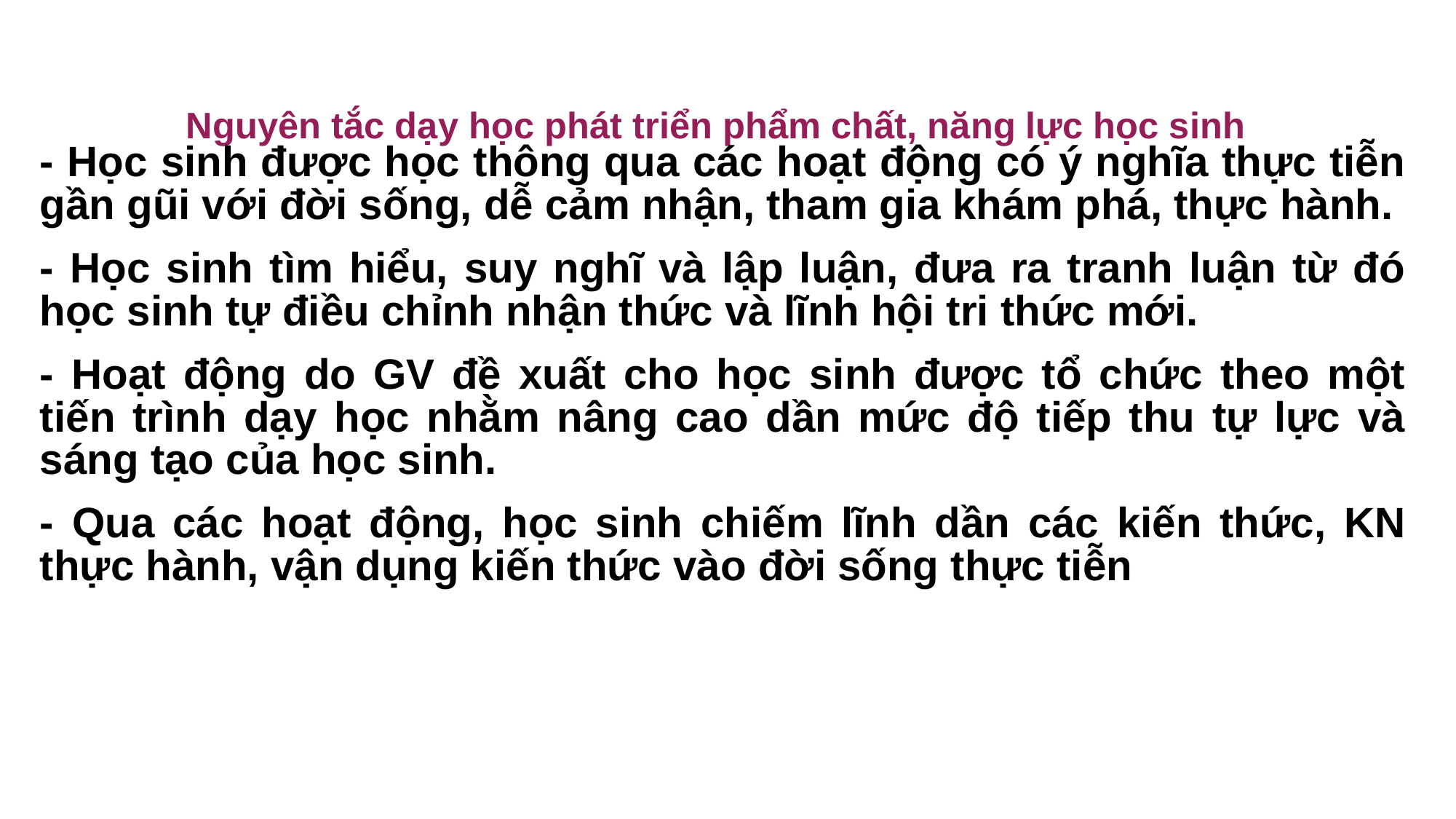

Nguyên tắc dạy học phát triển phẩm chất, năng lực học sinh
- Học sinh được học thông qua các hoạt động có ý nghĩa thực tiễn gần gũi với đời sống, dễ cảm nhận, tham gia khám phá, thực hành.
- Học sinh tìm hiểu, suy nghĩ và lập luận, đưa ra tranh luận từ đó học sinh tự điều chỉnh nhận thức và lĩnh hội tri thức mới.
- Hoạt động do GV đề xuất cho học sinh được tổ chức theo một tiến trình dạy học nhằm nâng cao dần mức độ tiếp thu tự lực và sáng tạo của học sinh.
- Qua các hoạt động, học sinh chiếm lĩnh dần các kiến thức, KN thực hành, vận dụng kiến thức vào đời sống thực tiễn